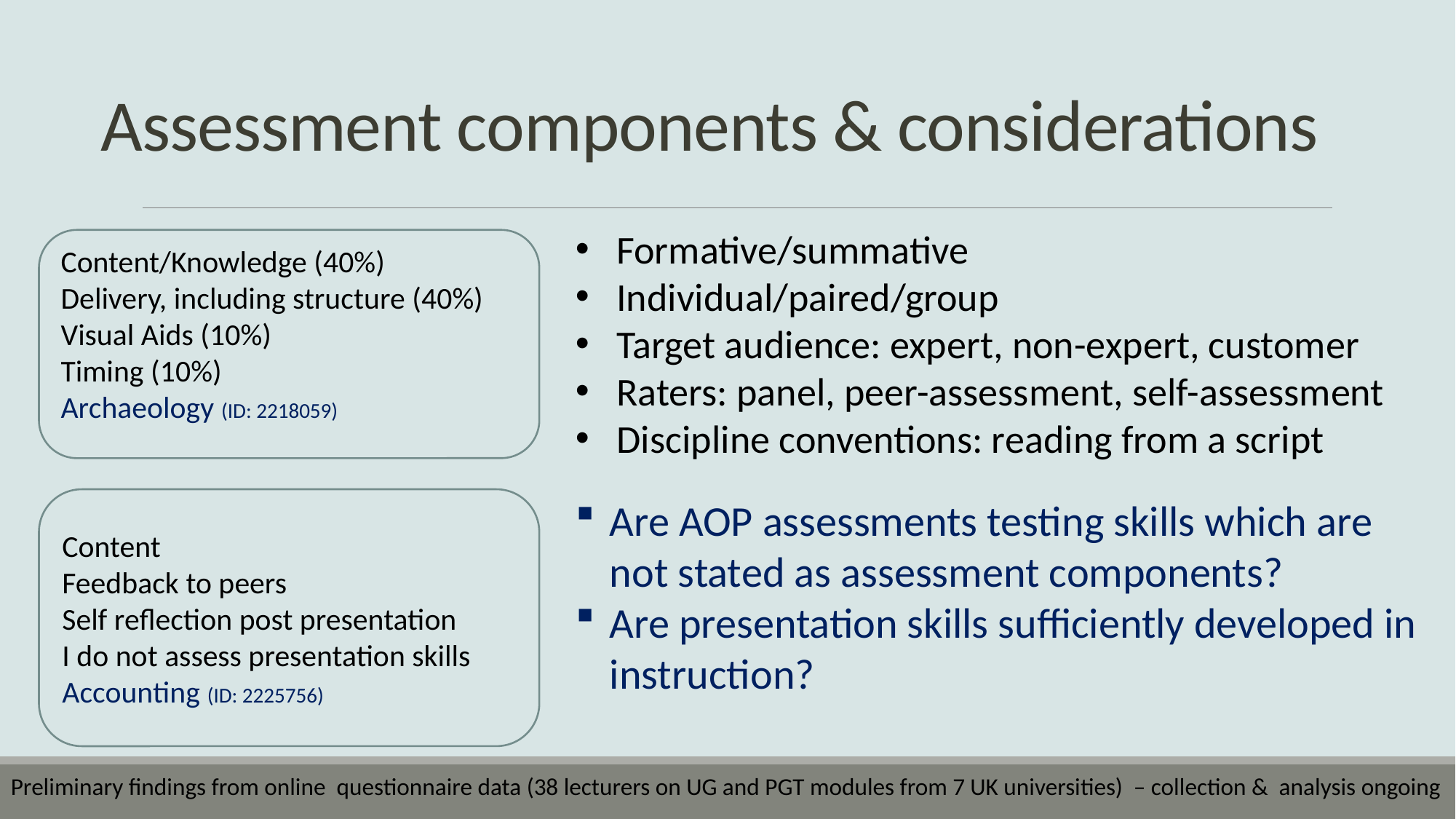

# Assessment components & considerations
Formative/summative
Individual/paired/group
Target audience: expert, non-expert, customer
Raters: panel, peer-assessment, self-assessment
Discipline conventions: reading from a script

Are AOP assessments testing skills which are not stated as assessment components?
Are presentation skills sufficiently developed in instruction?

Content/Knowledge (40%)
Delivery, including structure (40%)
Visual Aids (10%)
Timing (10%)
Archaeology (ID: 2218059)

Content
Feedback to peers
Self reflection post presentation
I do not assess presentation skills Accounting (ID: 2225756)
Preliminary findings from online  questionnaire data (38 lecturers on UG and PGT modules from 7 UK universities)  – collection &  analysis ongoing